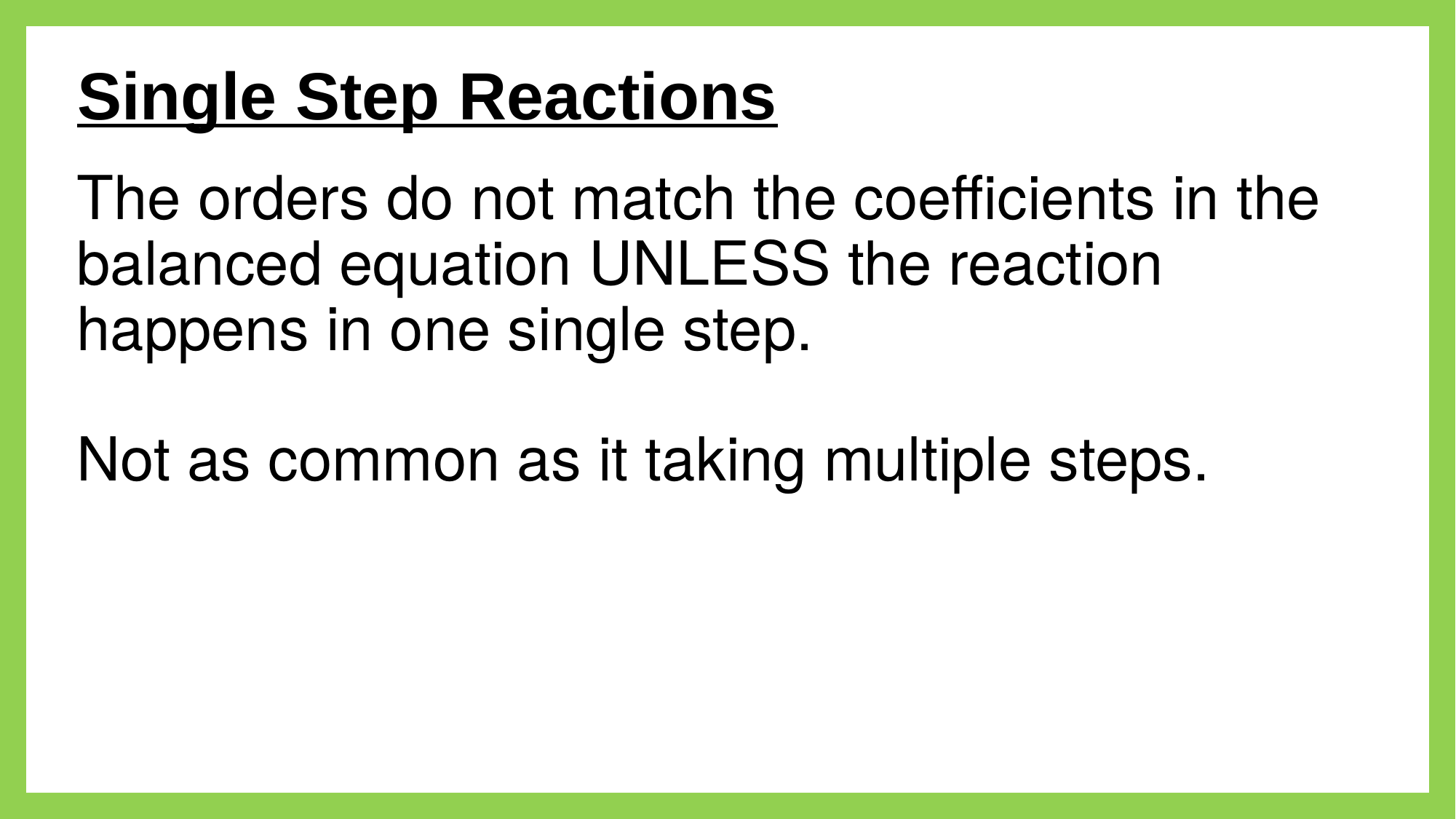

# Single Step Reactions
The orders do not match the coefficients in the balanced equation UNLESS the reaction happens in one single step.

Not as common as it taking multiple steps.